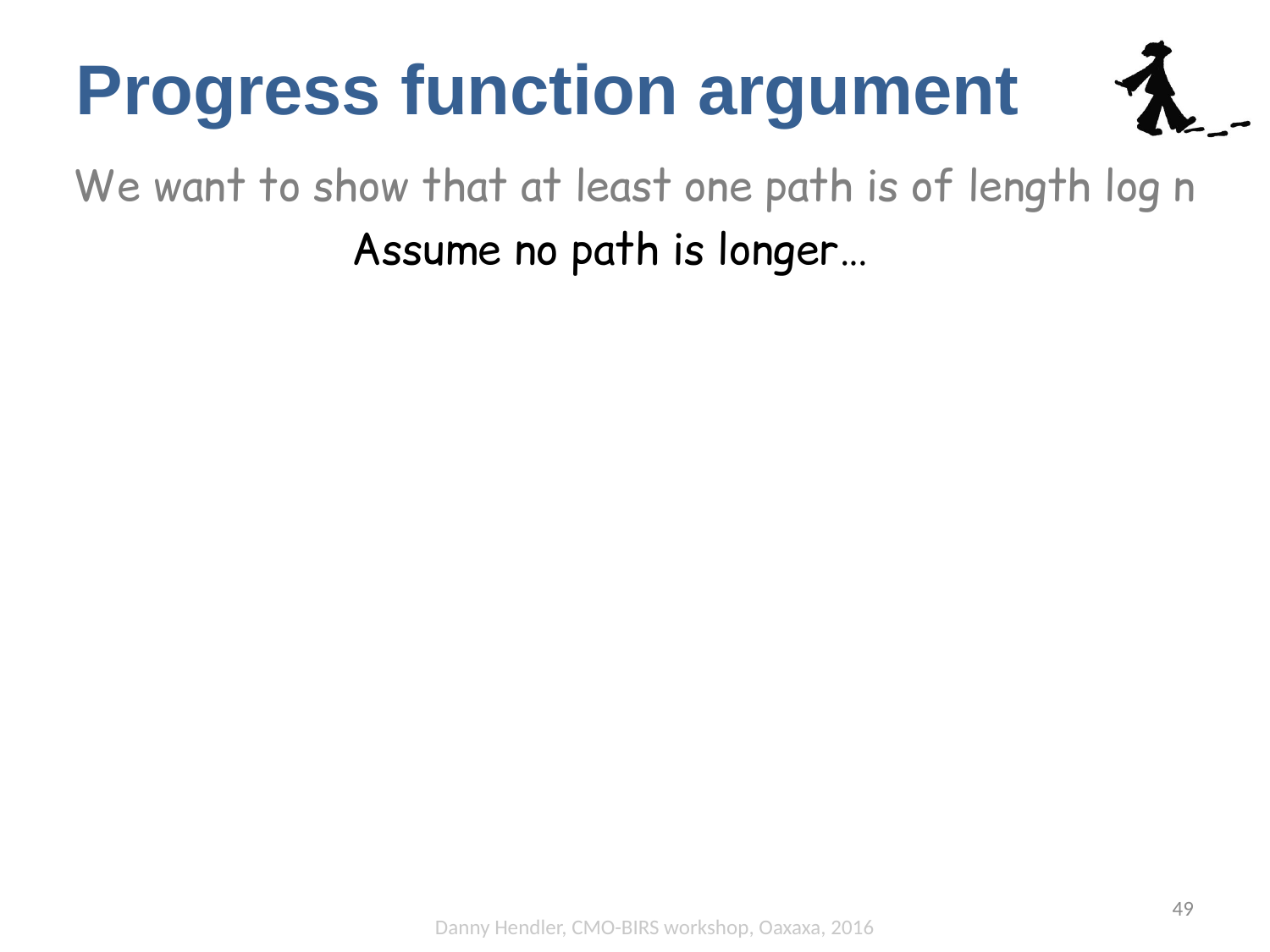

Progress function argument
We want to show that at least one path is of length log n
Assume no path is longer…
49
Danny Hendler, CMO-BIRS workshop, Oaxaxa, 2016